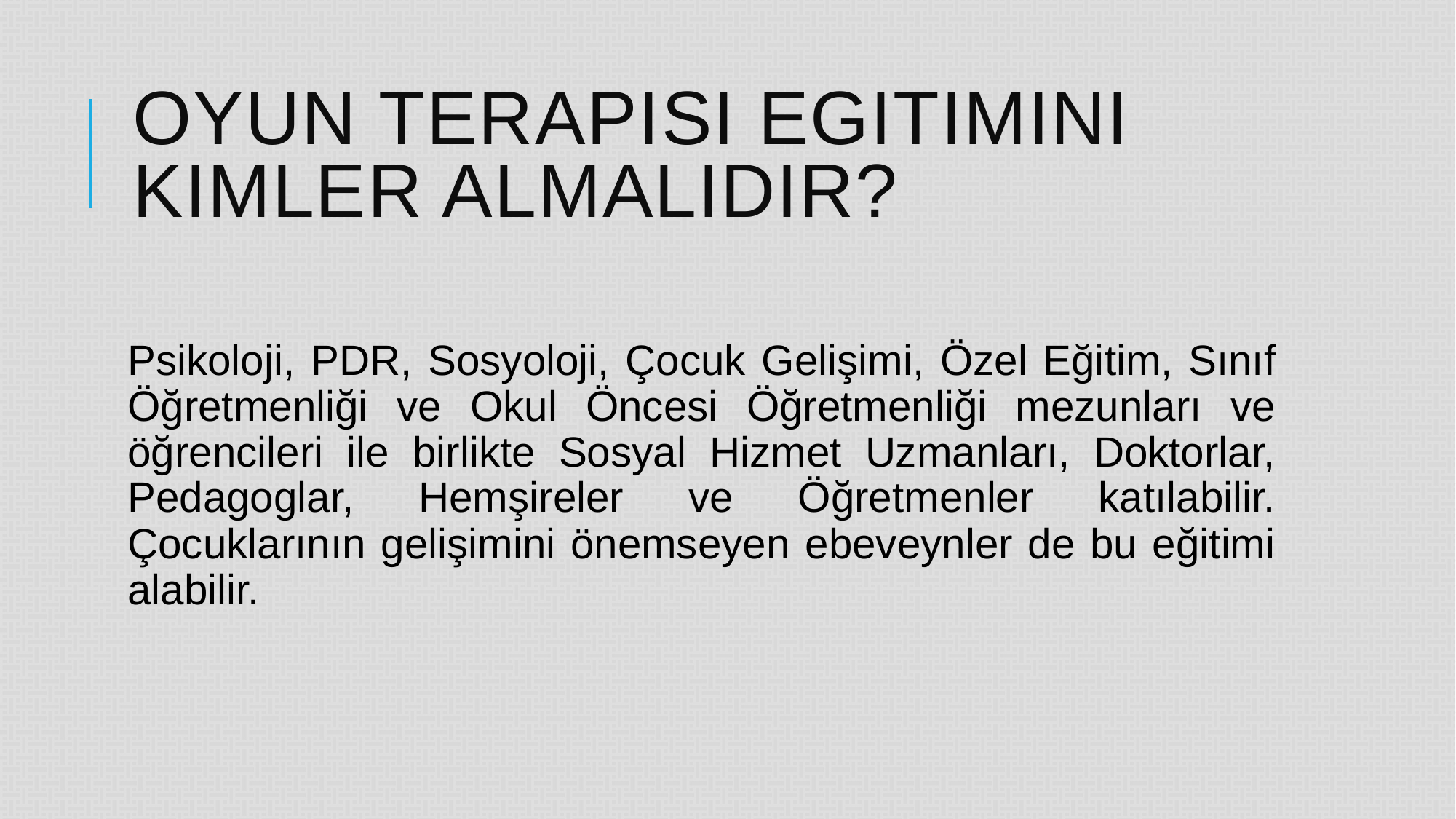

# Oyun terapisi egitimini kimler almalidir?
Psikoloji, PDR, Sosyoloji, Çocuk Gelişimi, Özel Eğitim, Sınıf Öğretmenliği ve Okul Öncesi Öğretmenliği mezunları ve öğrencileri ile birlikte Sosyal Hizmet Uzmanları, Doktorlar, Pedagoglar, Hemşireler ve Öğretmenler katılabilir. Çocuklarının gelişimini önemseyen ebeveynler de bu eğitimi alabilir.